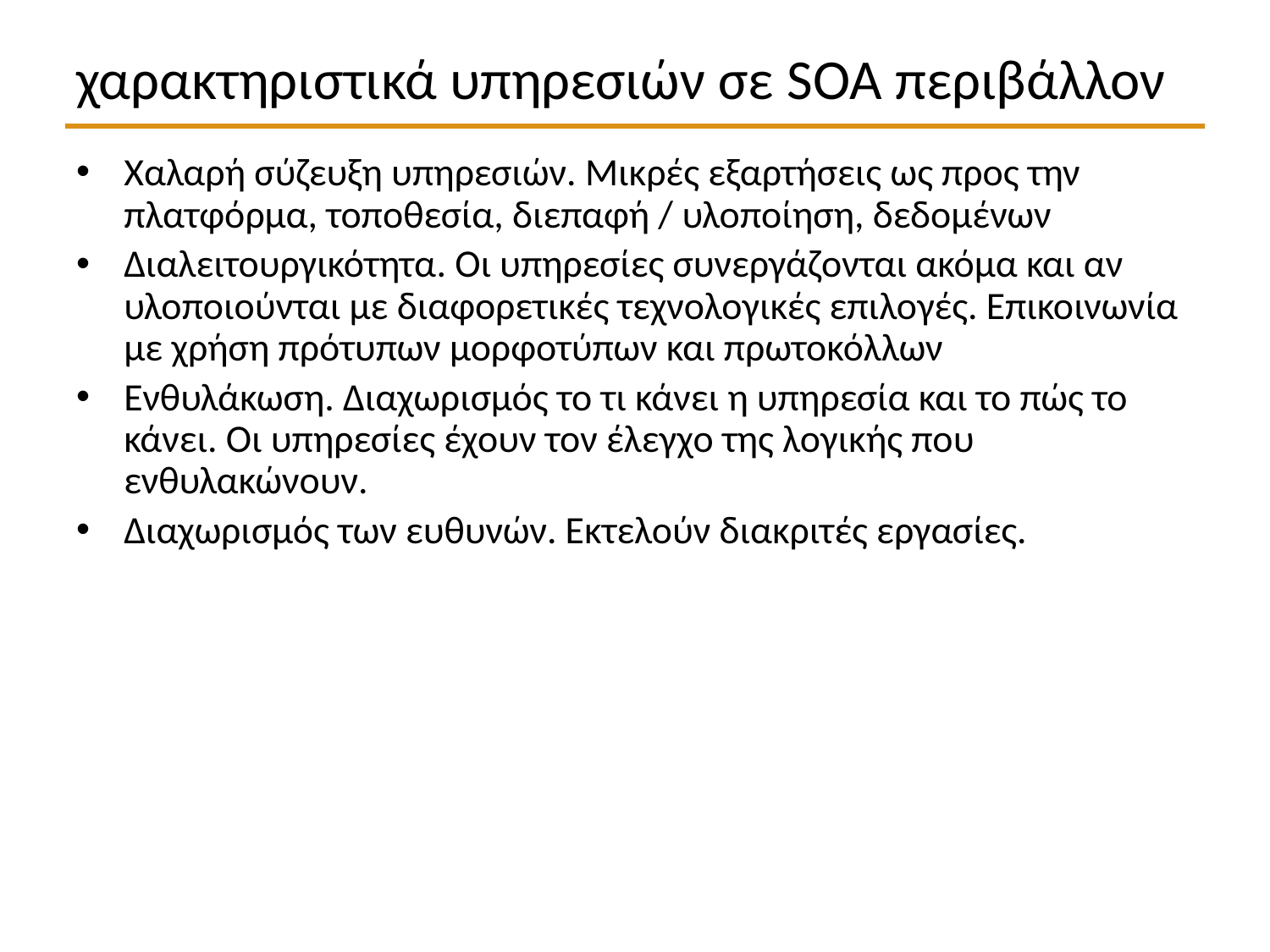

# χαρακτηριστικά υπηρεσιών σε SOA περιβάλλον
Χαλαρή σύζευξη υπηρεσιών. Μικρές εξαρτήσεις ως προς την πλατφόρμα, τοποθεσία, διεπαφή / υλοποίηση, δεδομένων
Διαλειτουργικότητα. Oι υπηρεσίες συνεργάζονται ακόμα και αν υλοποιούνται με διαφορετικές τεχνολογικές επιλογές. Επικοινωνία με χρήση πρότυπων μορφοτύπων και πρωτοκόλλων
Ενθυλάκωση. Διαχωρισμός το τι κάνει η υπηρεσία και το πώς το κάνει. Οι υπηρεσίες έχουν τον έλεγχο της λογικής που ενθυλακώνουν.
Διαχωρισμός των ευθυνών. Εκτελούν διακριτές εργασίες.